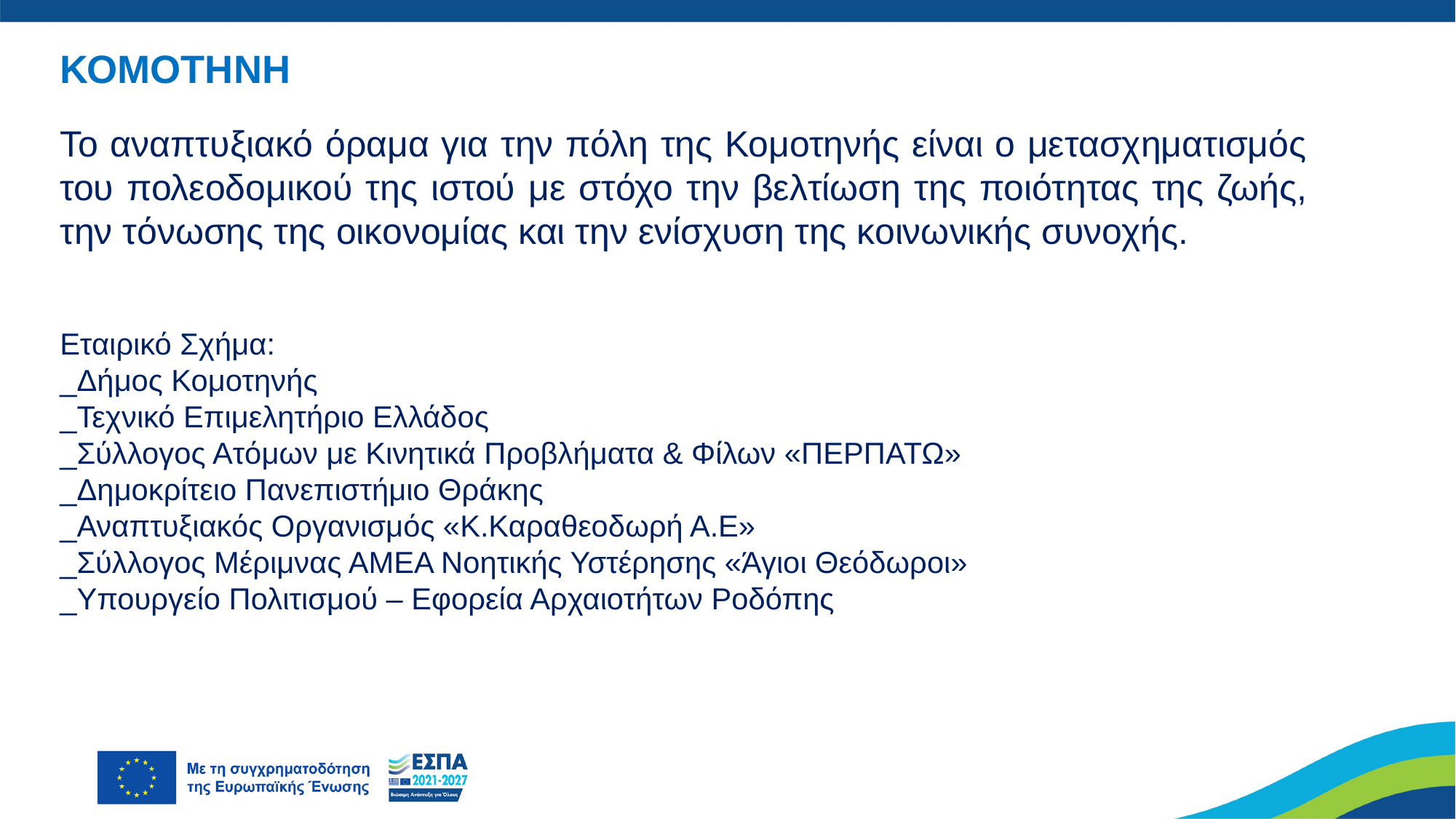

ΚΟΜΟΤΗΝΗ

Το αναπτυξιακό όραμα για την πόλη της Κομοτηνής είναι ο μετασχηματισμός του πολεοδομικού της ιστού με στόχο την βελτίωση της ποιότητας της ζωής, την τόνωσης της οικονομίας και την ενίσχυση της κοινωνικής συνοχής.

Εταιρικό Σχήμα:
_Δήμος Κομοτηνής
_Τεχνικό Επιμελητήριο Ελλάδος
_Σύλλογος Ατόμων με Κινητικά Προβλήματα & Φίλων «ΠΕΡΠΑΤΩ»
_Δημοκρίτειο Πανεπιστήμιο Θράκης
_Αναπτυξιακός Οργανισμός «Κ.Καραθεοδωρή Α.Ε»
_Σύλλογος Μέριμνας ΑΜΕΑ Νοητικής Υστέρησης «Άγιοι Θεόδωροι»
_Υπουργείο Πολιτισμού – Εφορεία Αρχαιοτήτων Ροδόπης